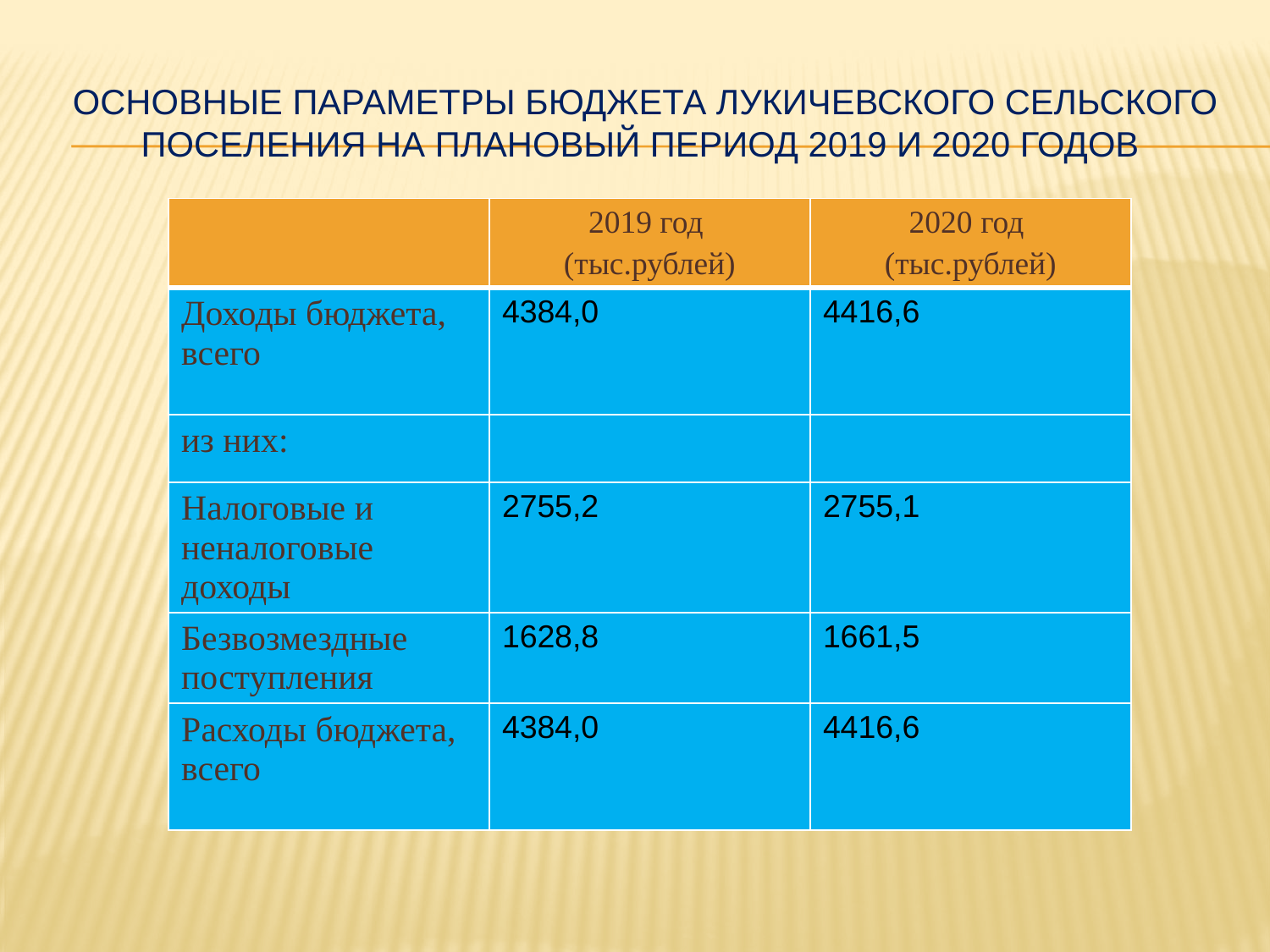

# Основные параметры бюджета ЛУКИЧЕВСКОГО сельского поселения на плановый период 2019 и 2020 годов
|  | 2019 год (тыс.рублей) | 2020 год (тыс.рублей) |
| --- | --- | --- |
| Доходы бюджета, всего | 4384,0 | 4416,6 |
| из них: |  |  |
| Налоговые и неналоговые доходы | 2755,2 | 2755,1 |
| Безвозмездные поступления | 1628,8 | 1661,5 |
| Расходы бюджета, всего | 4384,0 | 4416,6 |